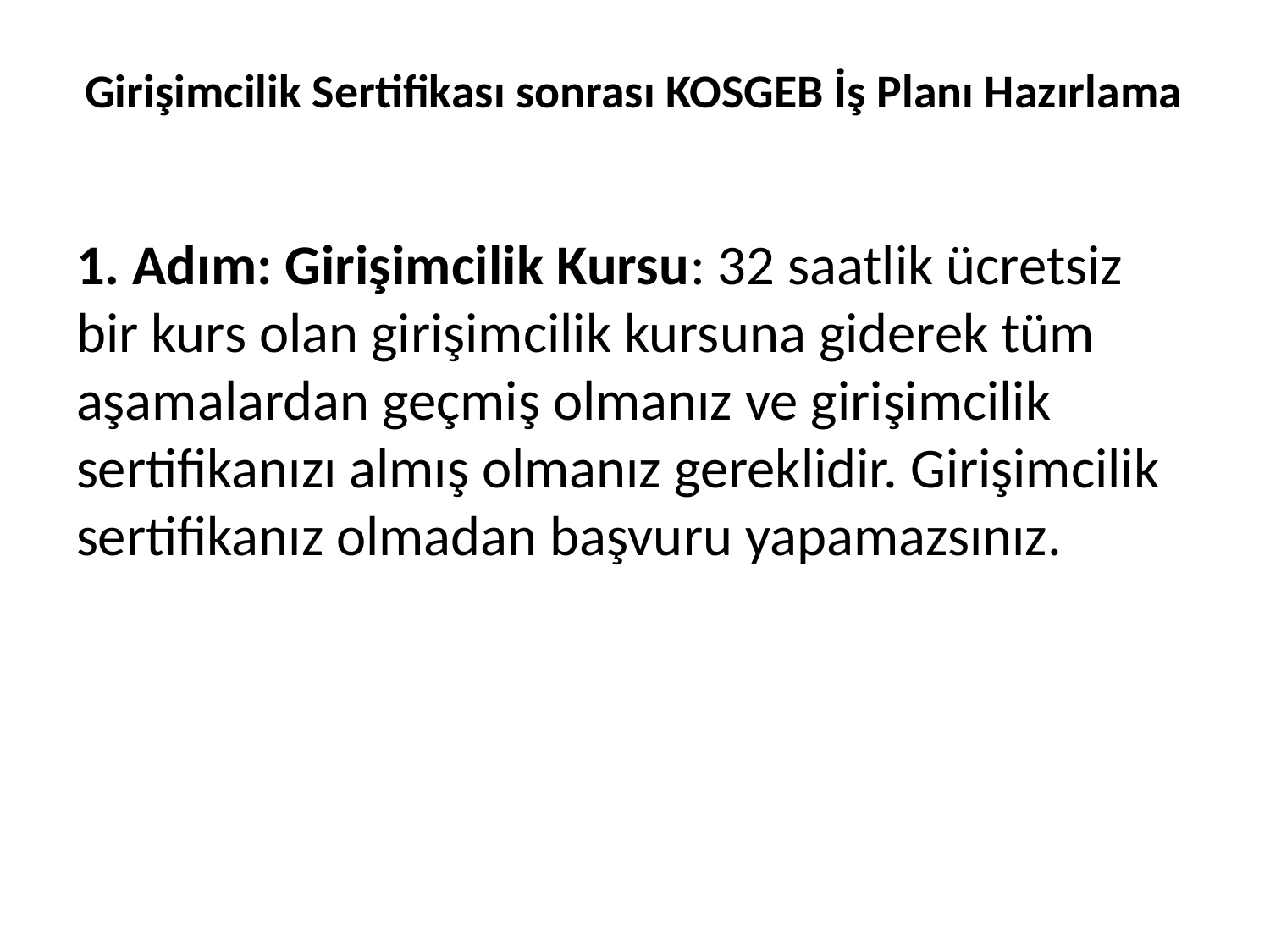

# Girişimcilik Sertifikası sonrası KOSGEB İş Planı Hazırlama
1. Adım: Girişimcilik Kursu: 32 saatlik ücretsiz bir kurs olan girişimcilik kursuna giderek tüm aşamalardan geçmiş olmanız ve girişimcilik sertifikanızı almış olmanız gereklidir. Girişimcilik sertifikanız olmadan başvuru yapamazsınız.